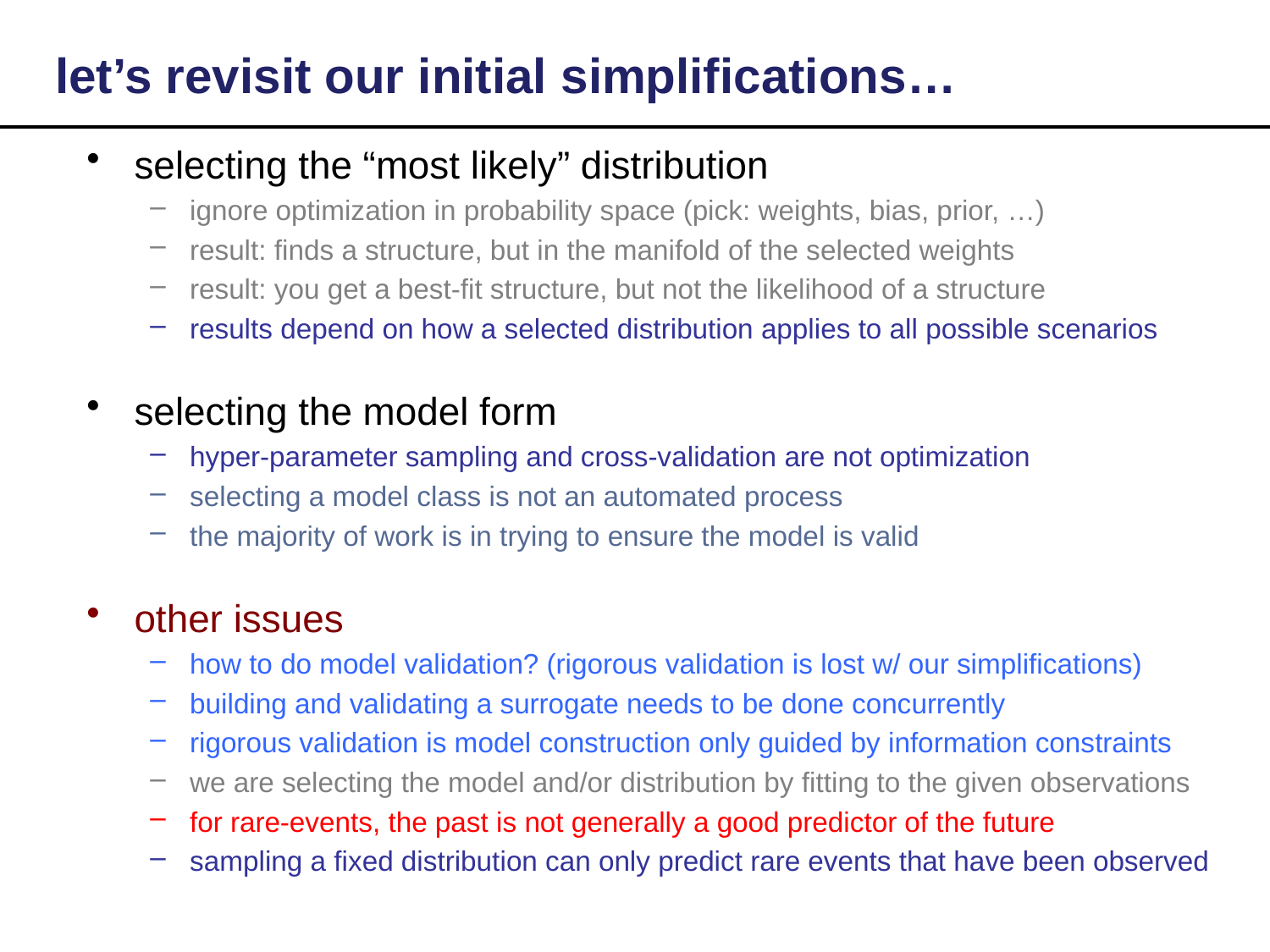

let’s revisit our initial simplifications…

selecting the “most likely” distribution
ignore optimization in probability space (pick: weights, bias, prior, …)
result: finds a structure, but in the manifold of the selected weights
result: you get a best-fit structure, but not the likelihood of a structure
results depend on how a selected distribution applies to all possible scenarios

selecting the model form
hyper-parameter sampling and cross-validation are not optimization
selecting a model class is not an automated process
the majority of work is in trying to ensure the model is valid

other issues
how to do model validation? (rigorous validation is lost w/ our simplifications)
building and validating a surrogate needs to be done concurrently
rigorous validation is model construction only guided by information constraints
we are selecting the model and/or distribution by fitting to the given observations
for rare-events, the past is not generally a good predictor of the future
sampling a fixed distribution can only predict rare events that have been observed